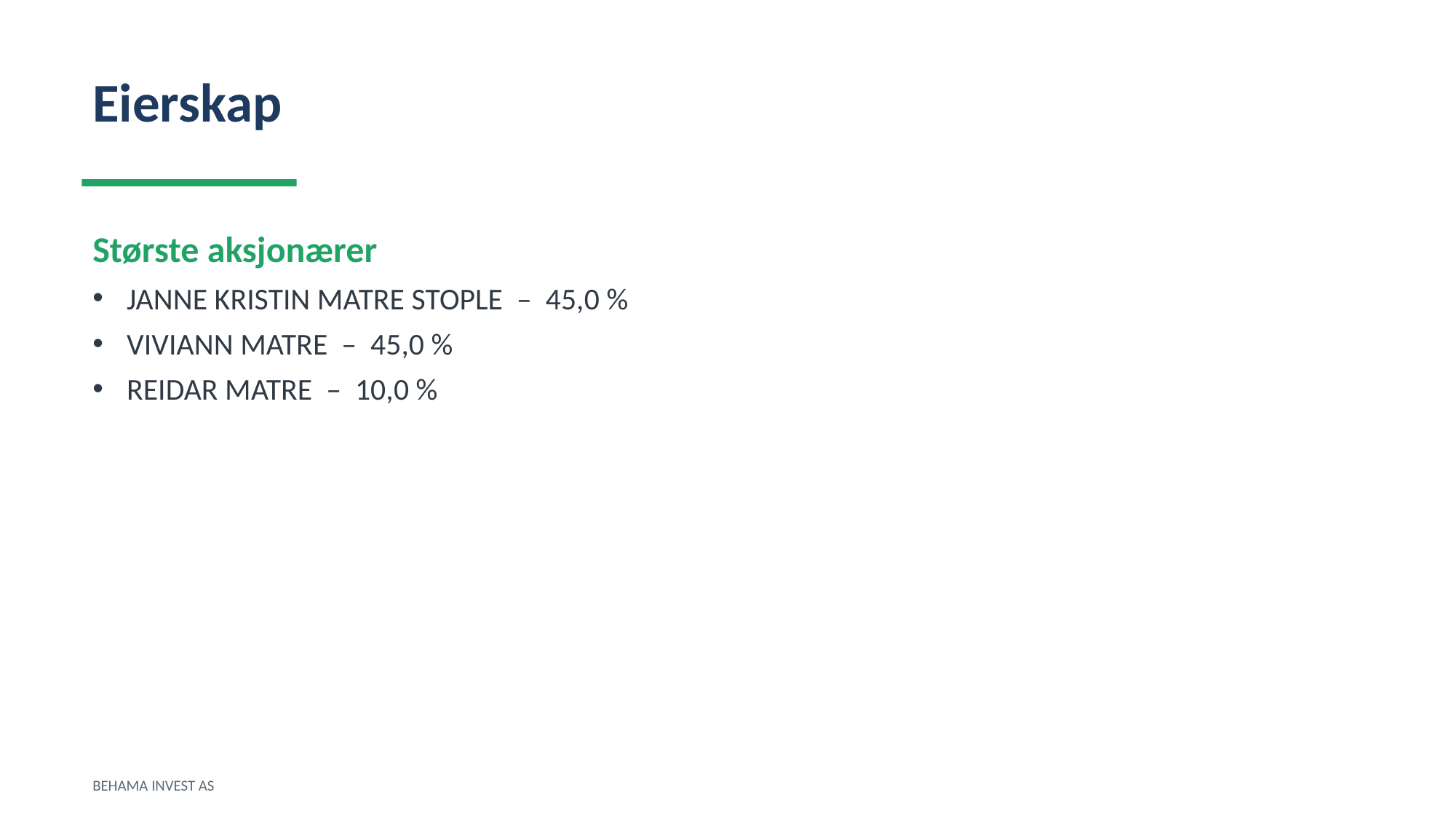

Eierskap

Største aksjonærer
JANNE KRISTIN MATRE STOPLE  –  45,0 %
VIVIANN MATRE  –  45,0 %
REIDAR MATRE  –  10,0 %
BEHAMA INVEST AS